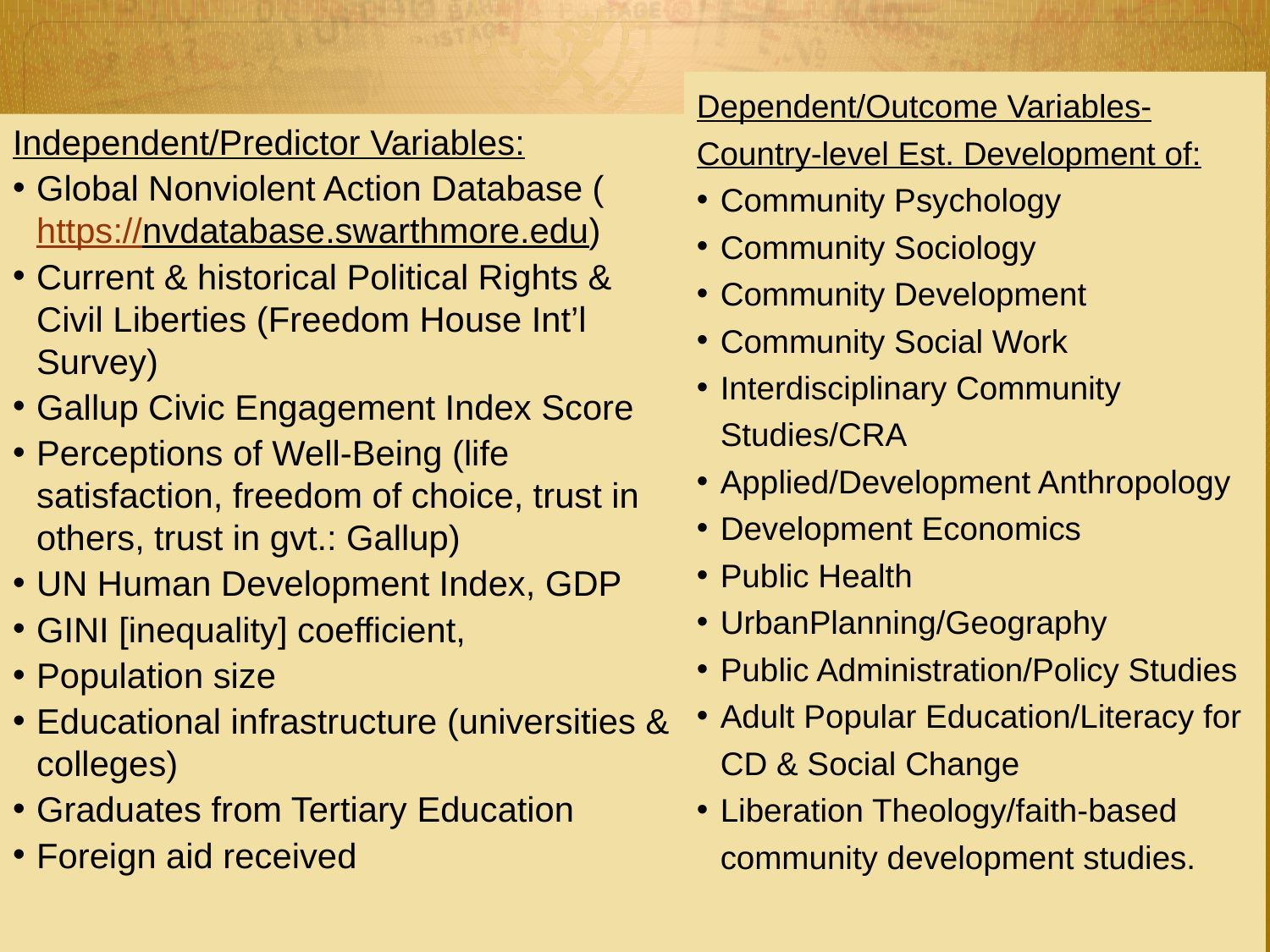

#
Dependent/Outcome Variables-
Country-level Est. Development of:
Community Psychology
Community Sociology
Community Development
Community Social Work
Interdisciplinary Community Studies/CRA
Applied/Development Anthropology
Development Economics
Public Health
UrbanPlanning/Geography
Public Administration/Policy Studies
Adult Popular Education/Literacy for CD & Social Change
Liberation Theology/faith-based community development studies.

Independent/Predictor Variables:
Global Nonviolent Action Database (https://nvdatabase.swarthmore.edu)
Current & historical Political Rights & Civil Liberties (Freedom House Int’l Survey)
Gallup Civic Engagement Index Score
Perceptions of Well-Being (life satisfaction, freedom of choice, trust in others, trust in gvt.: Gallup)
UN Human Development Index, GDP
GINI [inequality] coefficient,
Population size
Educational infrastructure (universities & colleges)
Graduates from Tertiary Education
Foreign aid received